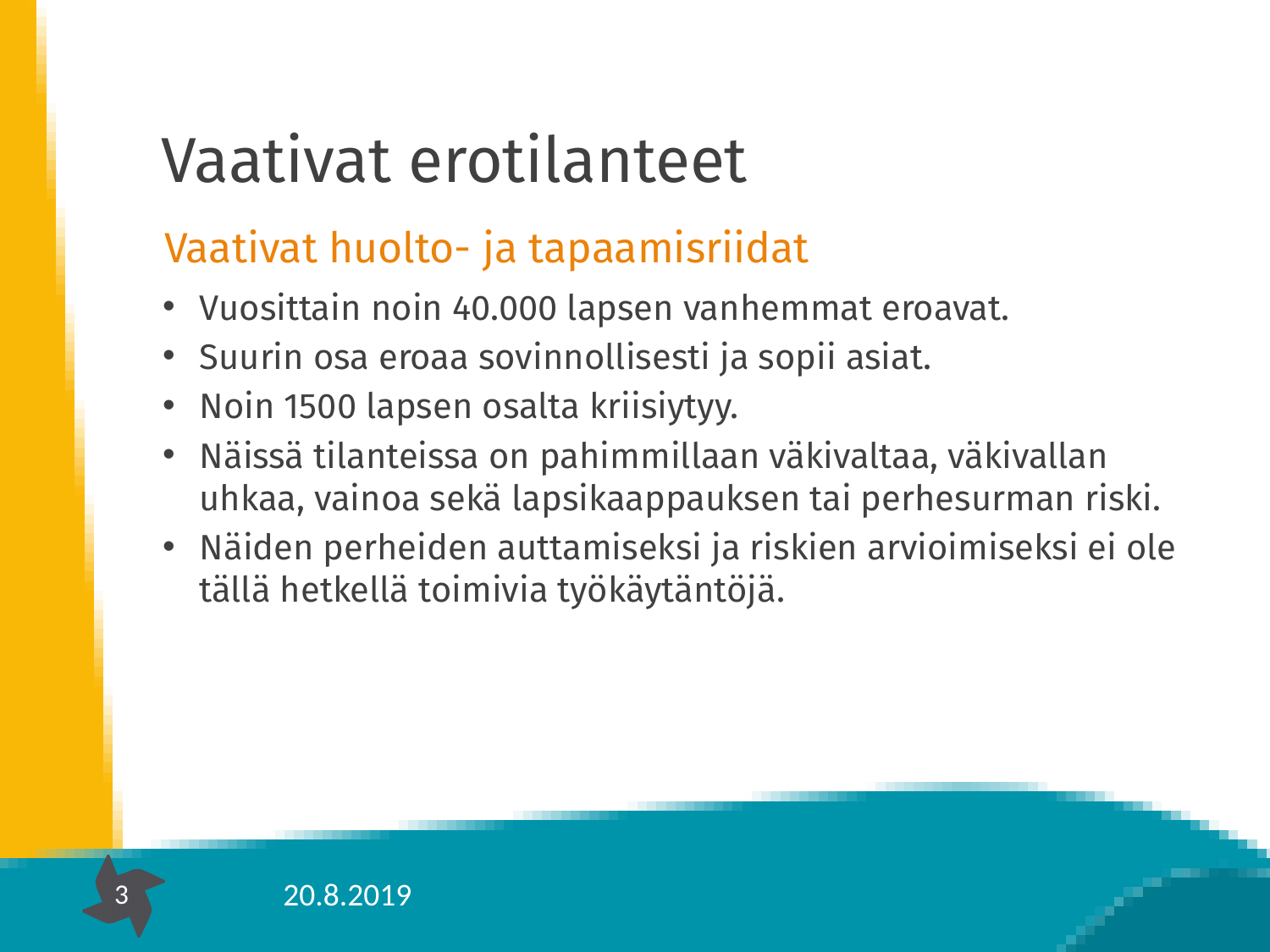

# Vaativat erotilanteet
Vaativat huolto- ja tapaamisriidat
Vuosittain noin 40.000 lapsen vanhemmat eroavat.
Suurin osa eroaa sovinnollisesti ja sopii asiat.
Noin 1500 lapsen osalta kriisiytyy.
Näissä tilanteissa on pahimmillaan väkivaltaa, väkivallan uhkaa, vainoa sekä lapsikaappauksen tai perhesurman riski.
Näiden perheiden auttamiseksi ja riskien arvioimiseksi ei ole tällä hetkellä toimivia työkäytäntöjä.

20.8.2019

3